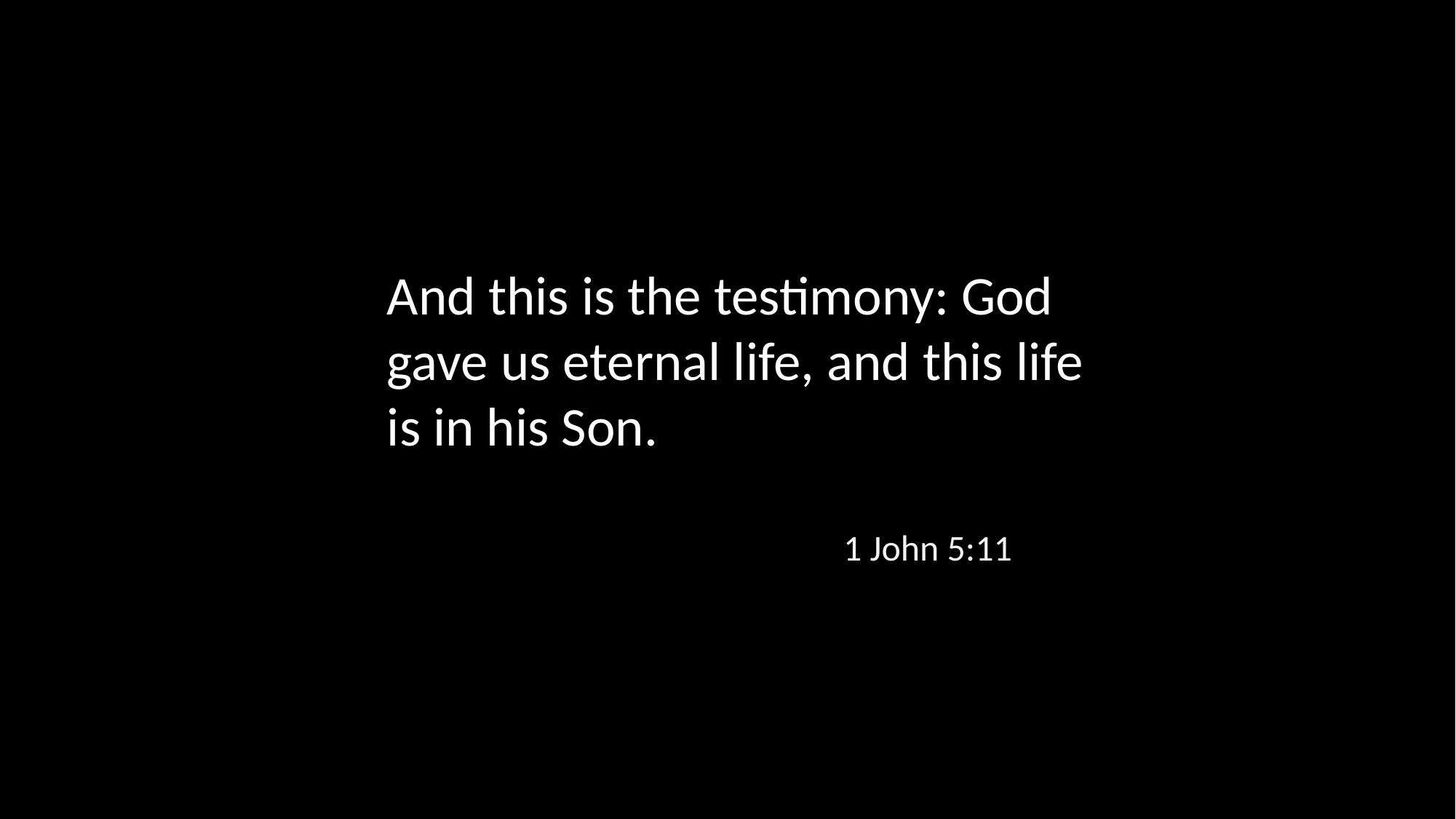

And this is the testimony: God gave us eternal life, and this life is in his Son.
1 John 5:11